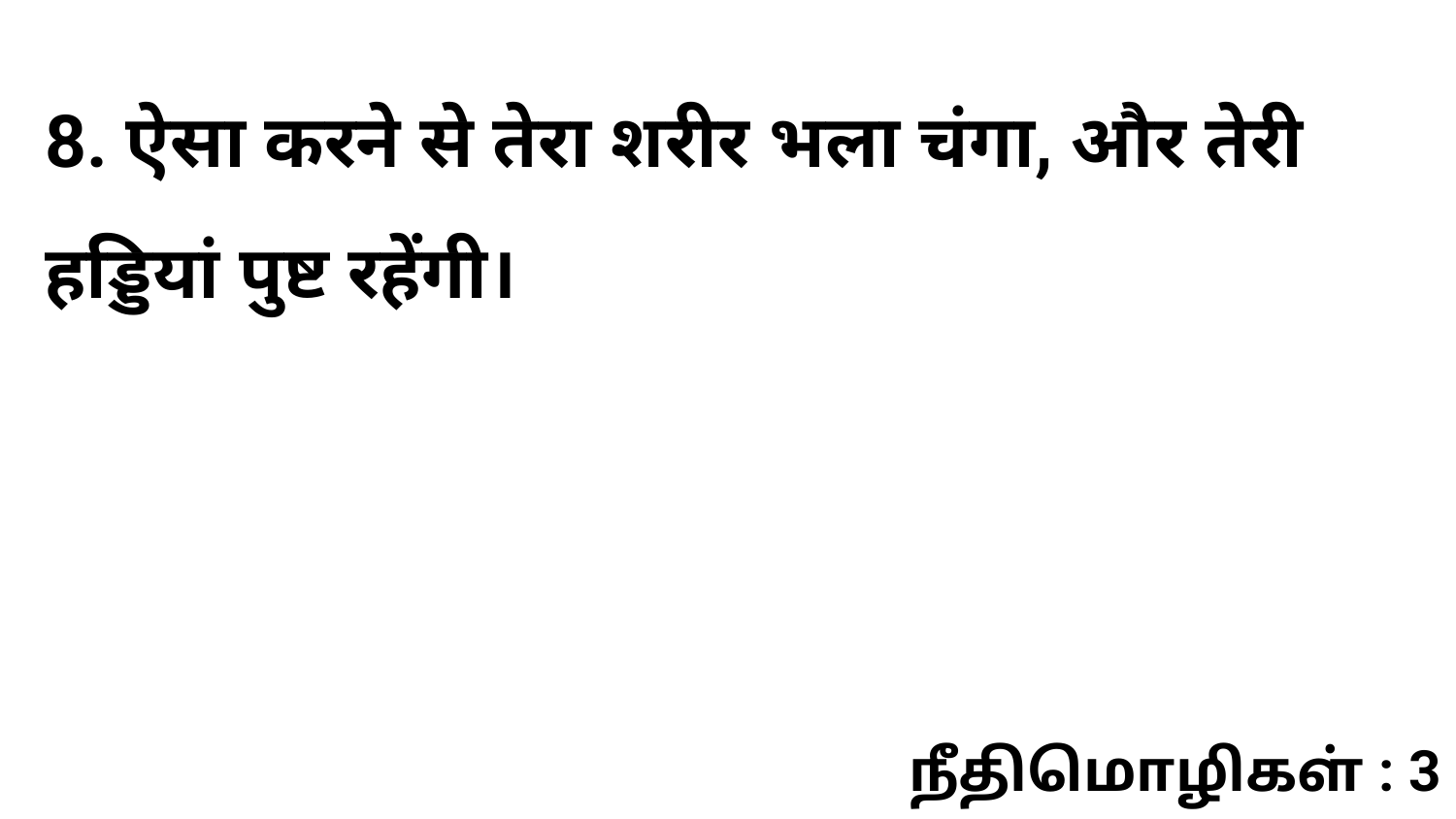

8. ऐसा करने से तेरा शरीर भला चंगा, और तेरी हड्डियां पुष्ट रहेंगी।
நீதிமொழிகள் : 3